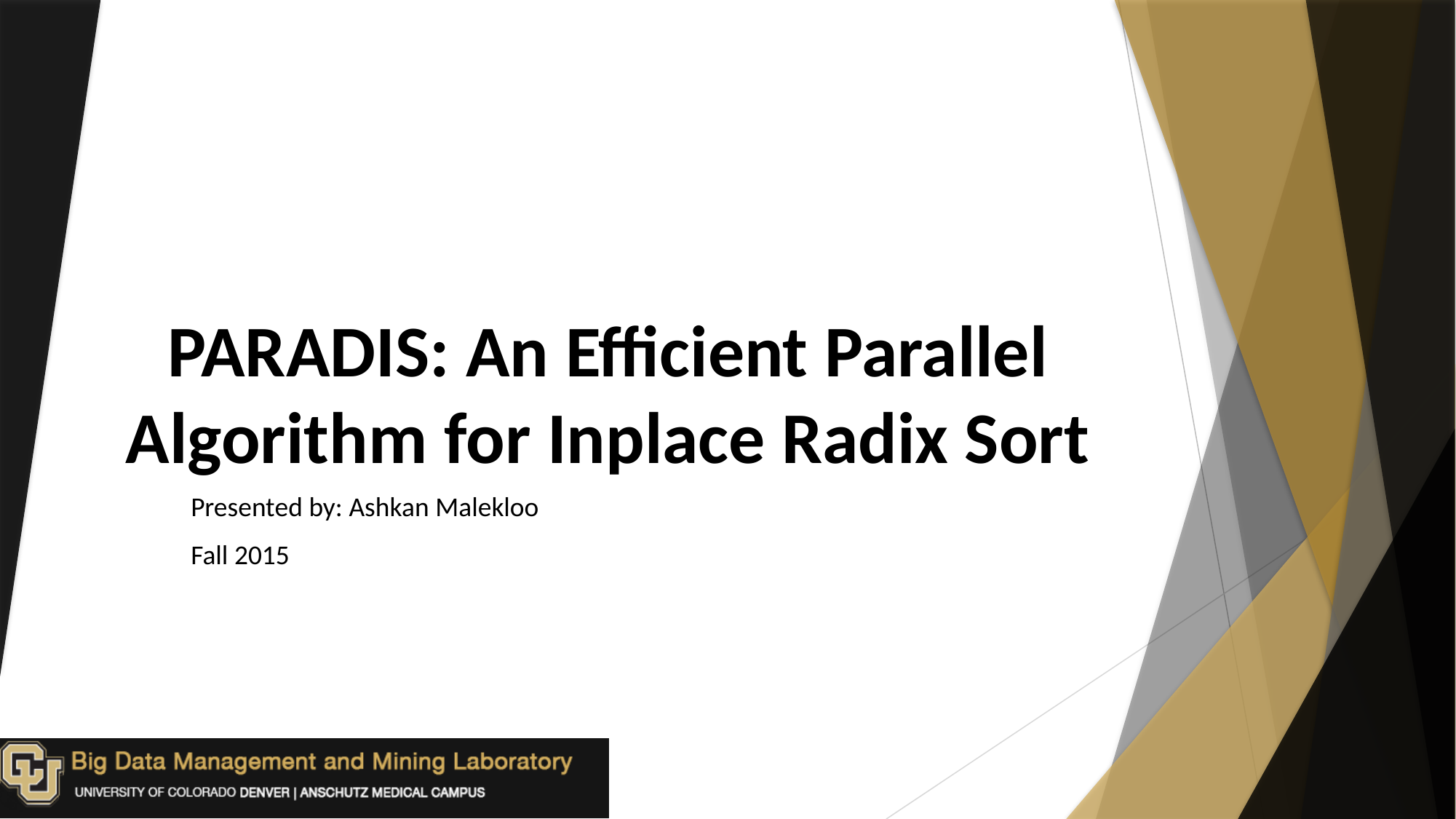

# PARADIS: An Efficient Parallel Algorithm for Inplace Radix Sort
Presented by: Ashkan Malekloo
Fall 2015